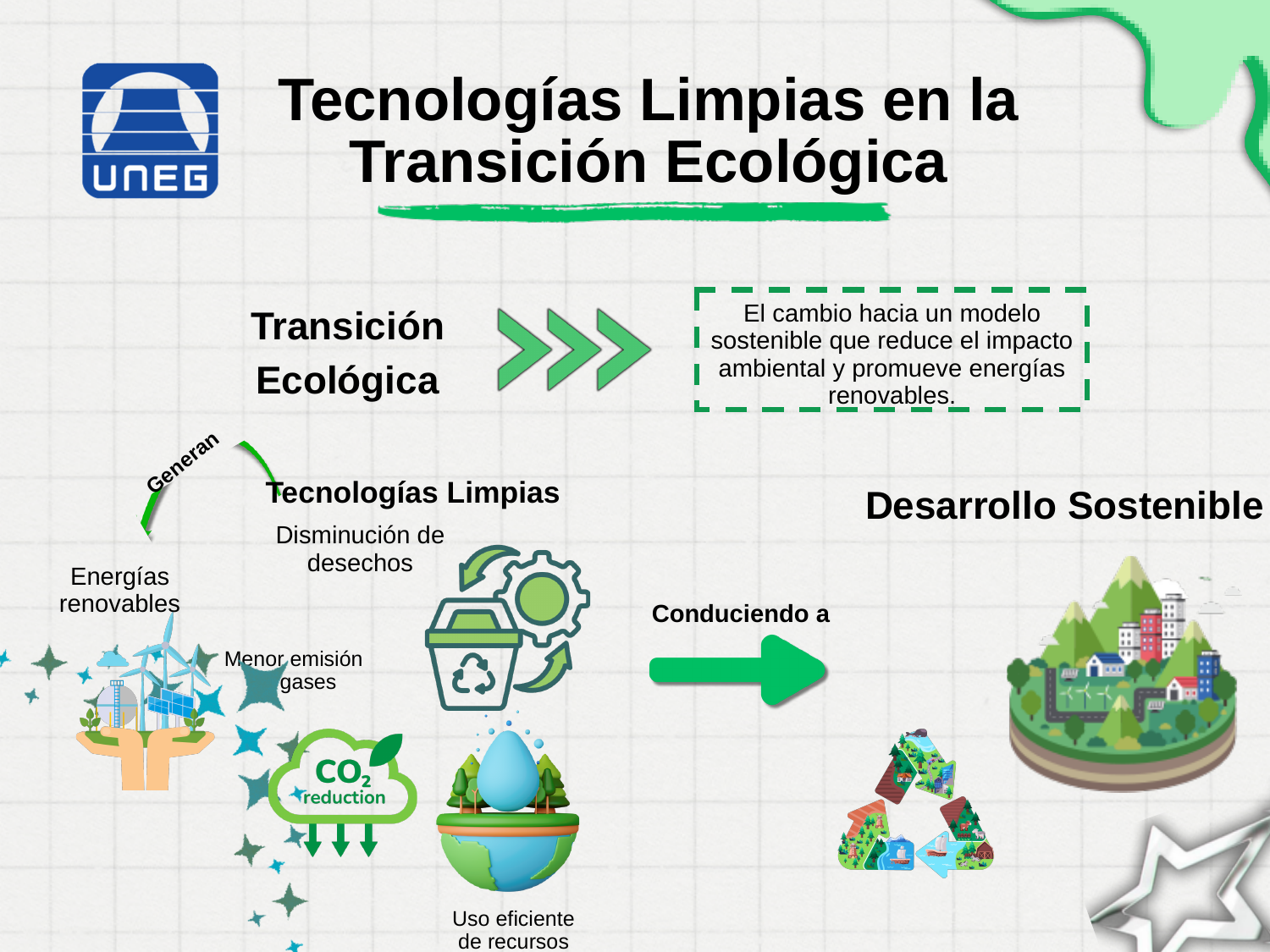

Tecnologías Limpias en la Transición Ecológica

El cambio hacia un modelo sostenible que reduce el impacto ambiental y promueve energías renovables.
Transición Ecológica

Generan

Tecnologías Limpias
Desarrollo Sostenible
Disminución de desechos

Energías renovables
Conduciendo a

Menor emisión de gases

Uso eficiente de recursos